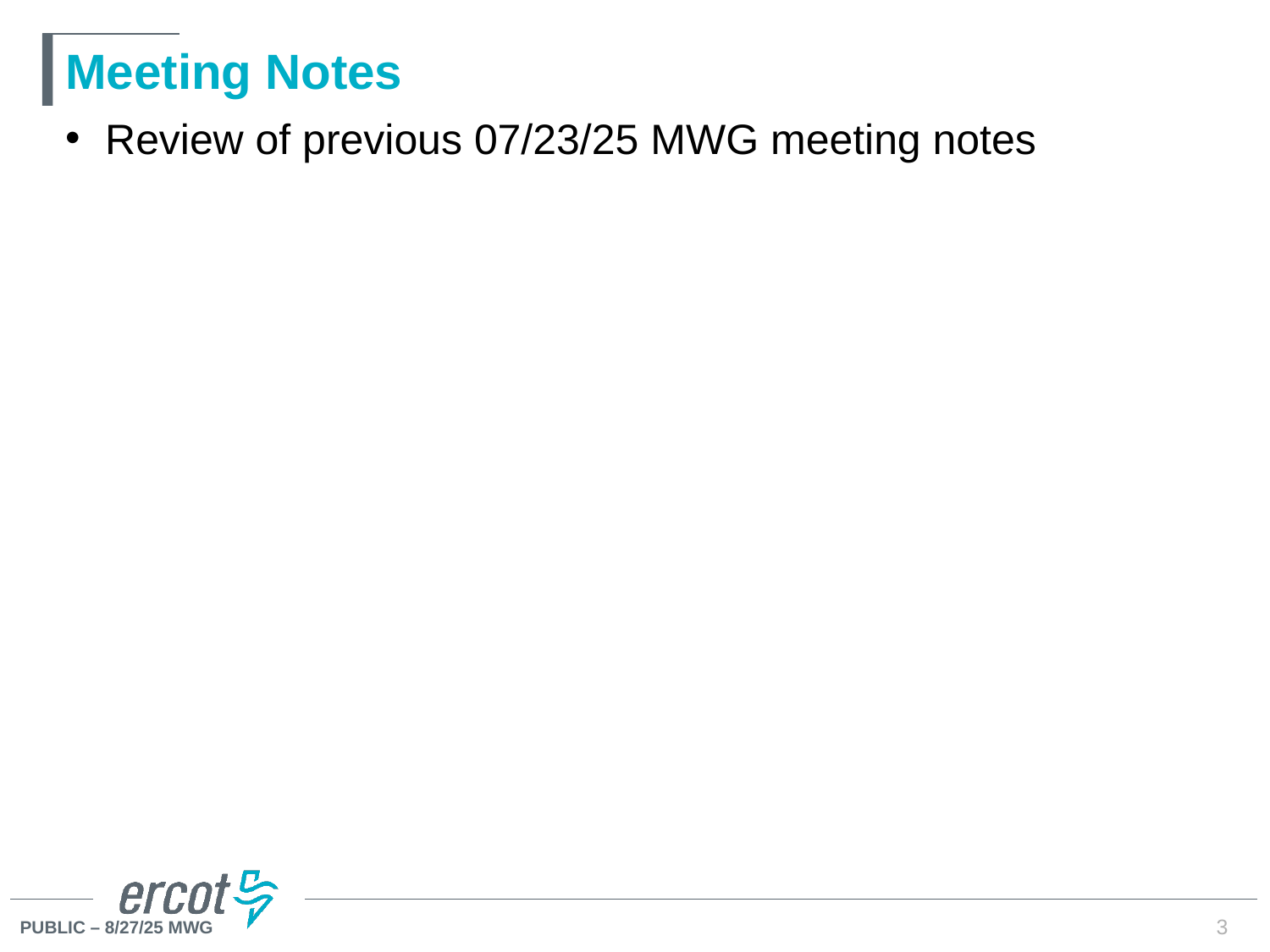

# Meeting Notes
Review of previous 07/23/25 MWG meeting notes

3